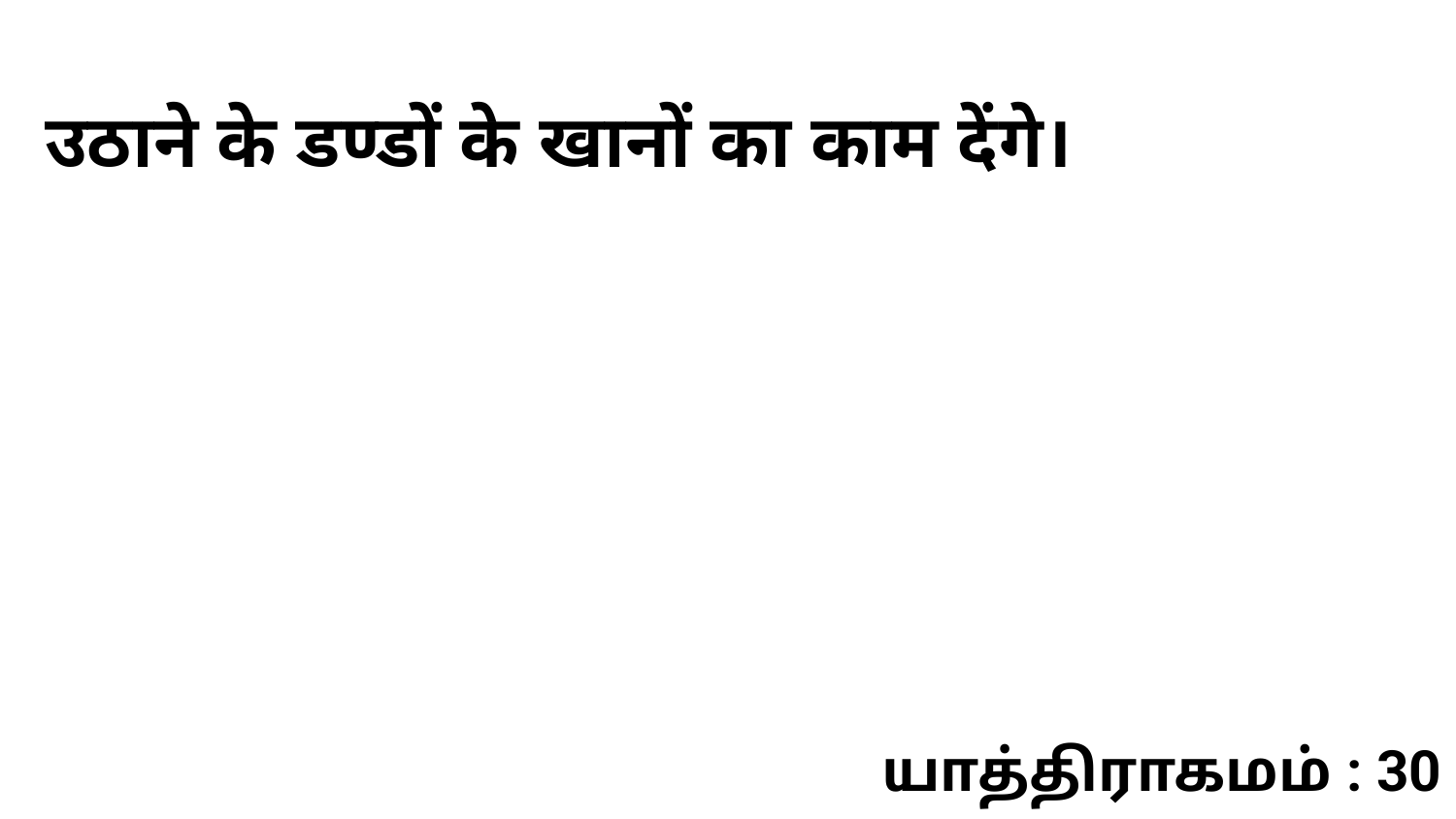

उठाने के डण्डों के खानों का काम देंगे।
யாத்திராகமம் : 30